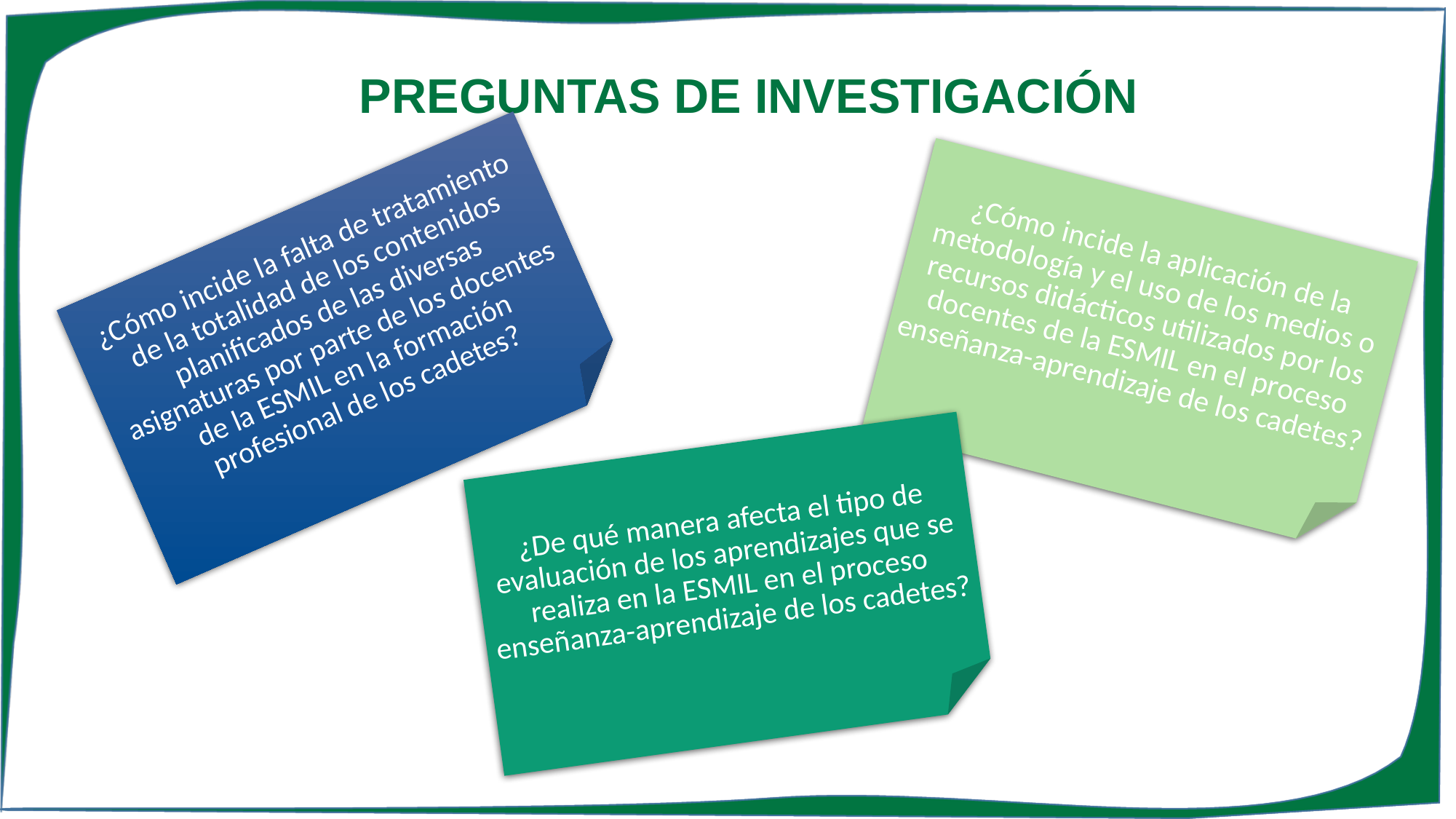

PREGUNTAS DE INVESTIGACIÓN
¿Cómo incide la falta de tratamiento de la totalidad de los contenidos planificados de las diversas asignaturas por parte de los docentes de la ESMIL en la formación profesional de los cadetes?
¿Cómo incide la aplicación de la metodología y el uso de los medios o recursos didácticos utilizados por los docentes de la ESMIL en el proceso enseñanza-aprendizaje de los cadetes?
¿De qué manera afecta el tipo de evaluación de los aprendizajes que se realiza en la ESMIL en el proceso enseñanza-aprendizaje de los cadetes?